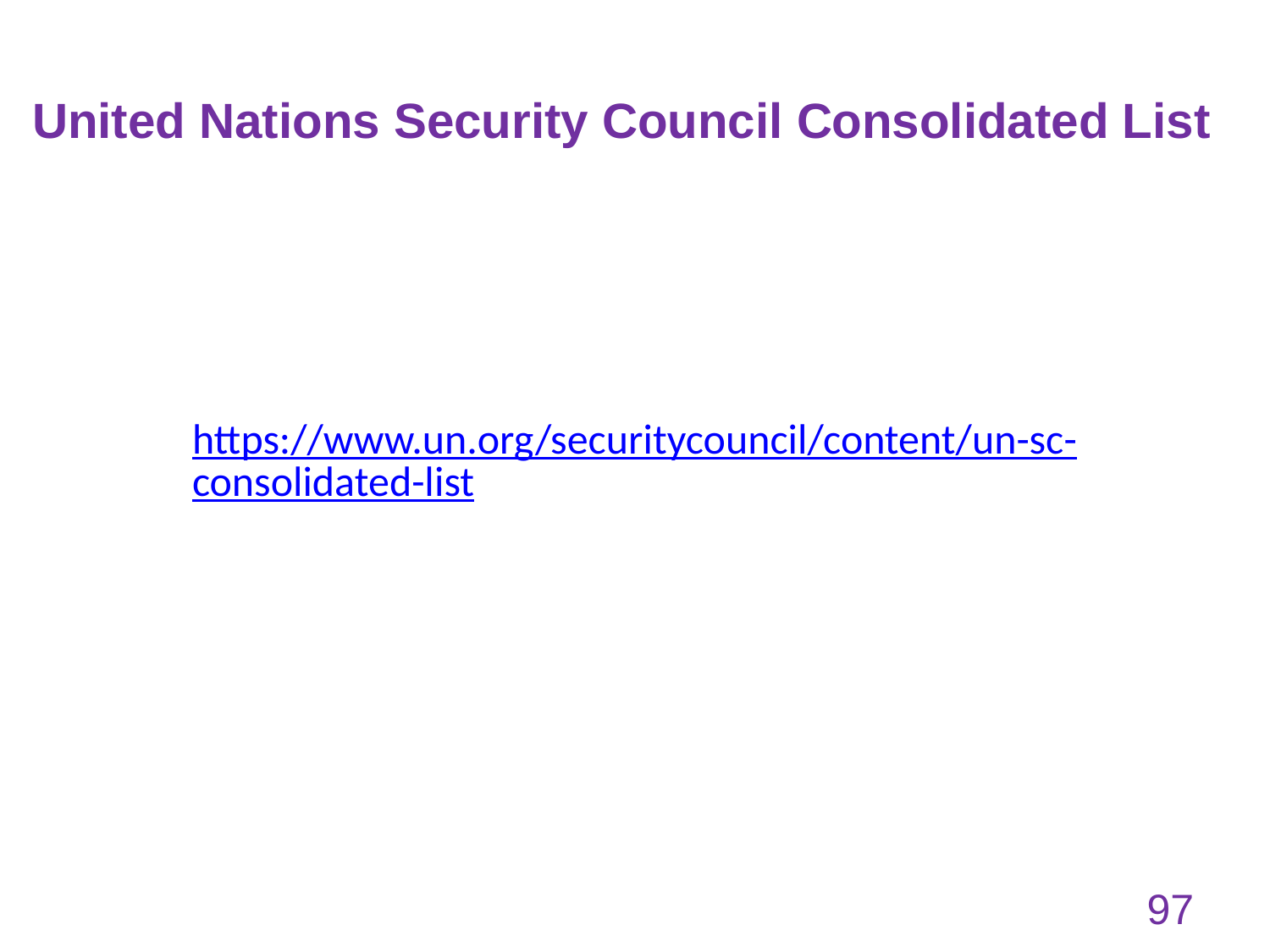

United Nations Security Council Consolidated List
https://www.un.org/securitycouncil/content/un-sc-consolidated-list

97